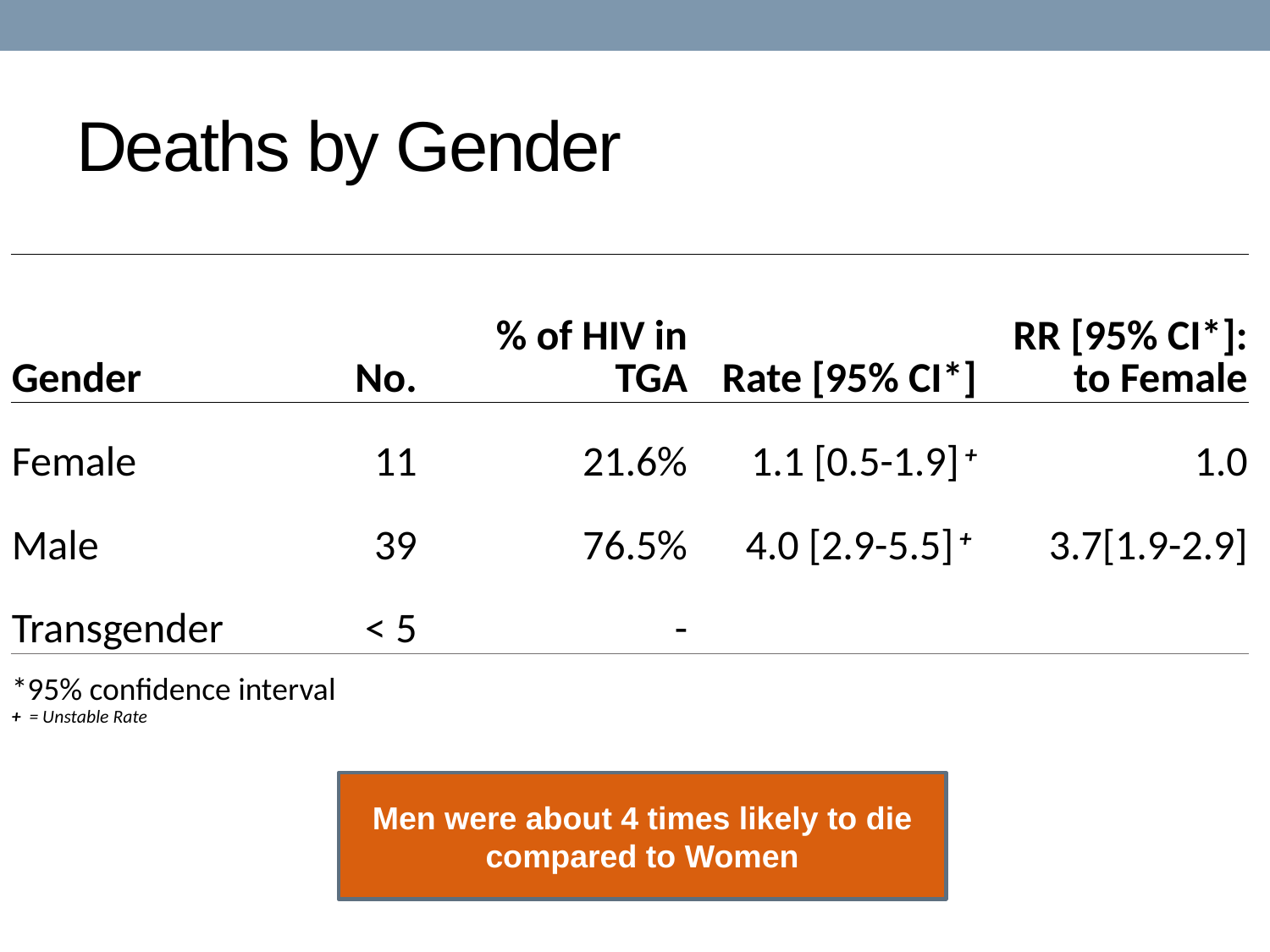

# Deaths by Gender
| Gender | No. | % of HIV in TGA | Rate [95% CI\*] | RR [95% CI\*]: to Female |
| --- | --- | --- | --- | --- |
| Female | 11 | 21.6% | 1.1 [0.5-1.9] + | 1.0 |
| Male | 39 | 76.5% | 4.0 [2.9-5.5] + | 3.7[1.9-2.9] |
| Transgender | < 5 | - |  |  |
| \*95% confidence interval + = Unstable Rate |  |  |  |  |
Men were about 4 times likely to die compared to Women